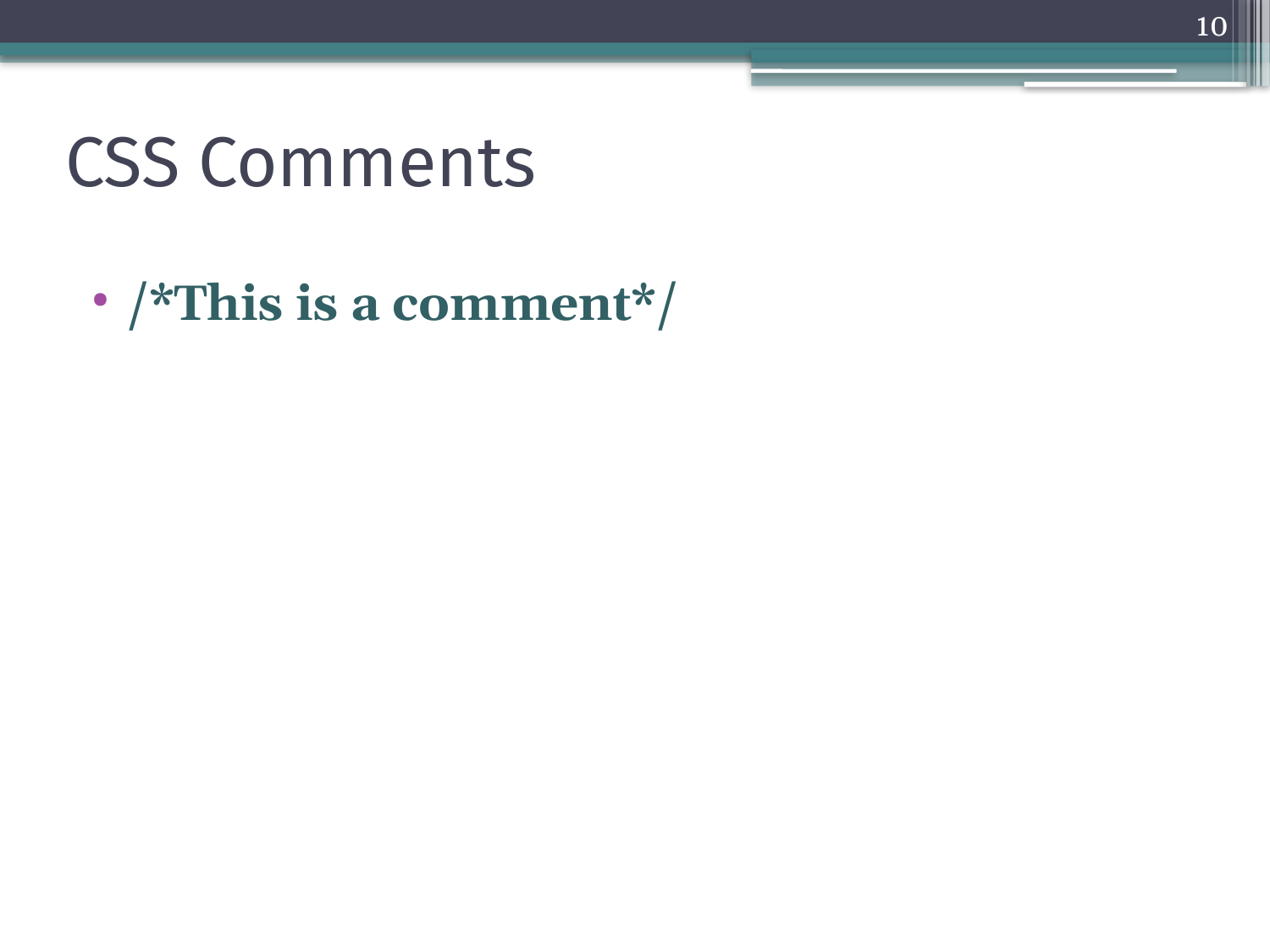

10
# CSS Comments
/*This is a comment*/